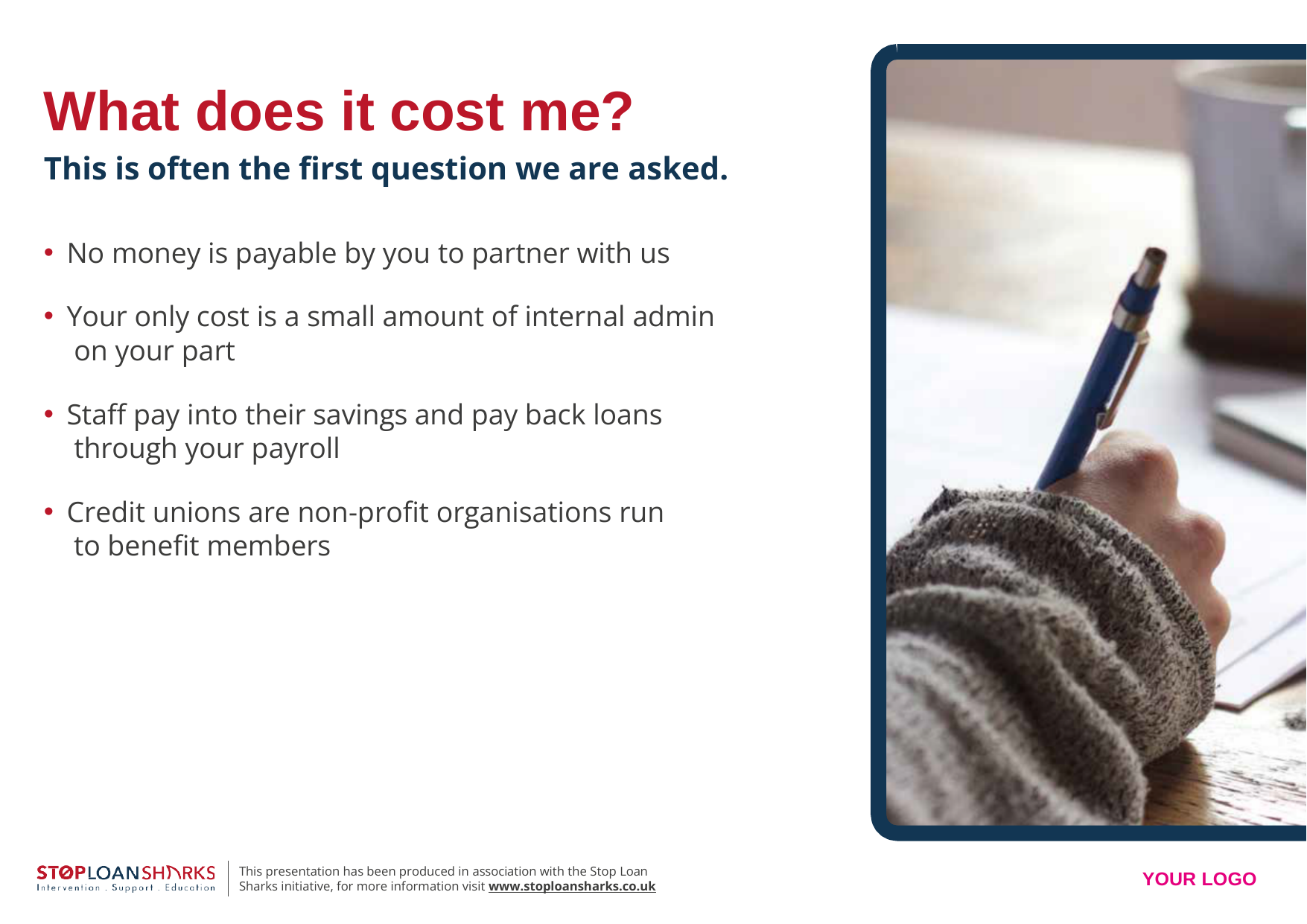

# What does it cost me?
This is often the first question we are asked.
No money is payable by you to partner with us

Your only cost is a small amount of internal admin  on your part

Staff pay into their savings and pay back loans  through your payroll

Credit unions are non-profit organisations run  to benefit members
This presentation has been produced in association with the Stop Loan  Sharks initiative, for more information visit www.stoploansharks.co.uk
YOUR LOGO